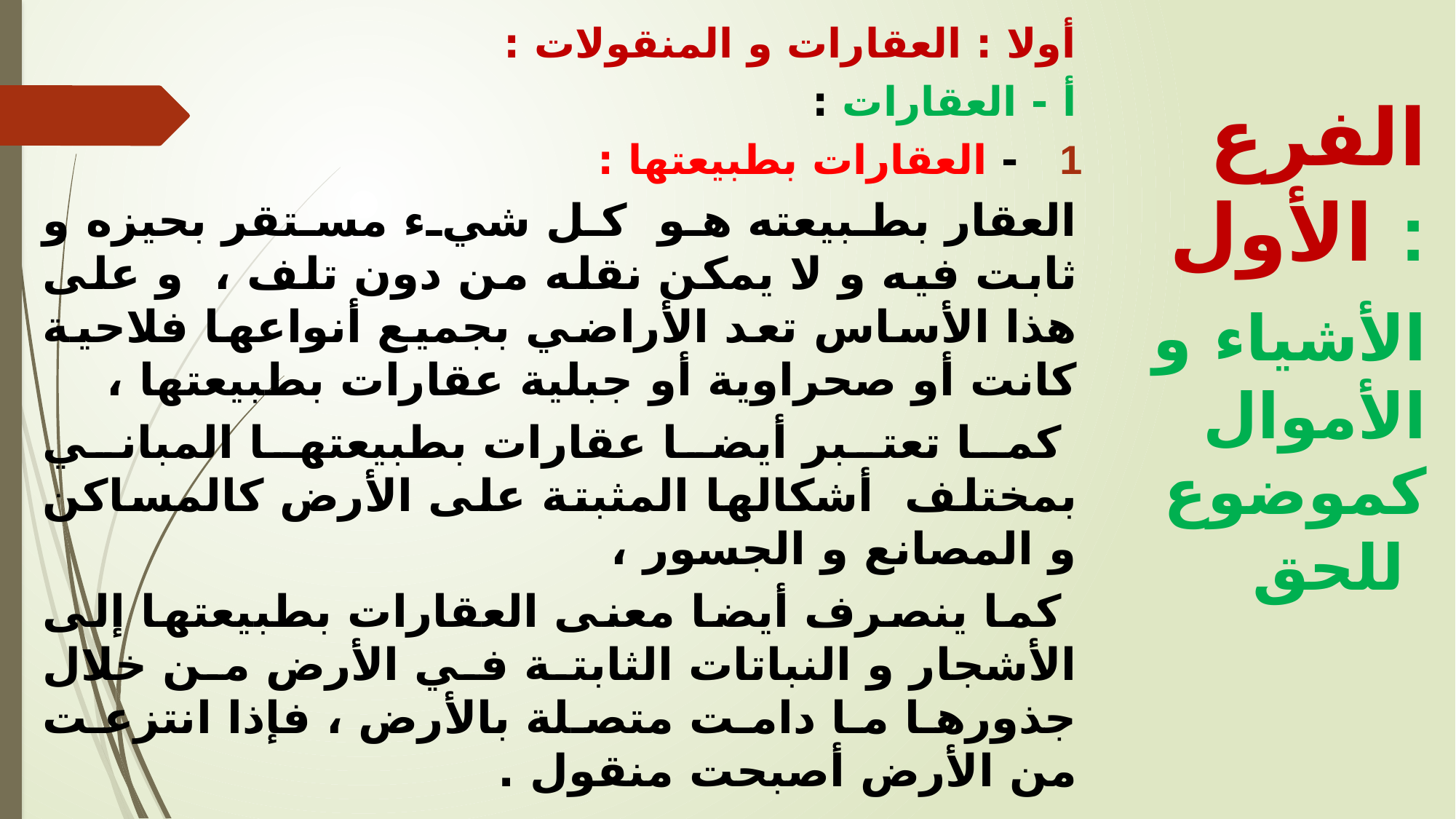

أولا : العقارات و المنقولات :
أ - العقارات :
- العقارات بطبيعتها :
العقار بطبيعته هو  كل شيء مستقر بحيزه و ثابت فيه و لا يمكن نقله من دون تلف ،  و على هذا الأساس تعد الأراضي بجميع أنواعها فلاحية كانت أو صحراوية أو جبلية عقارات بطبيعتها ،
 كما تعتبر أيضا عقارات بطبيعتها المباني بمختلف  أشكالها المثبتة على الأرض كالمساكن و المصانع و الجسور ،
 كما ينصرف أيضا معنى العقارات بطبيعتها إلى الأشجار و النباتات الثابتة في الأرض من خلال جذورها ما دامت متصلة بالأرض ، فإذا انتزعت من الأرض أصبحت منقول .
الفرع الأول :
 الأشياء و الأموال كموضوع للحق